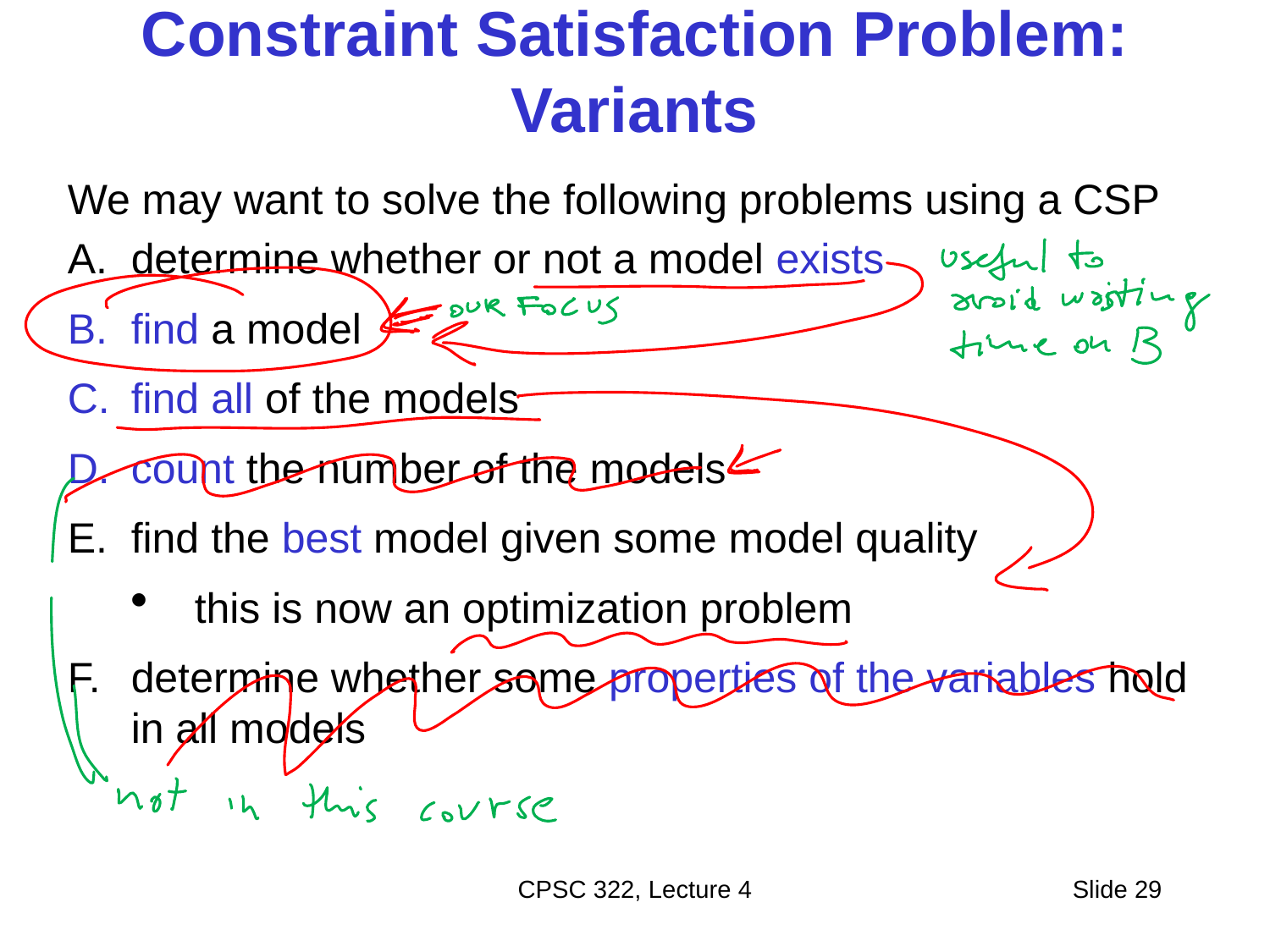

# Constraint Satisfaction Problem: Variants
We may want to solve the following problems using a CSP
determine whether or not a model exists
find a model
find all of the models
count the number of the models
find the best model given some model quality
this is now an optimization problem
determine whether some properties of the variables hold in all models

CPSC 322, Lecture 4
Slide 29